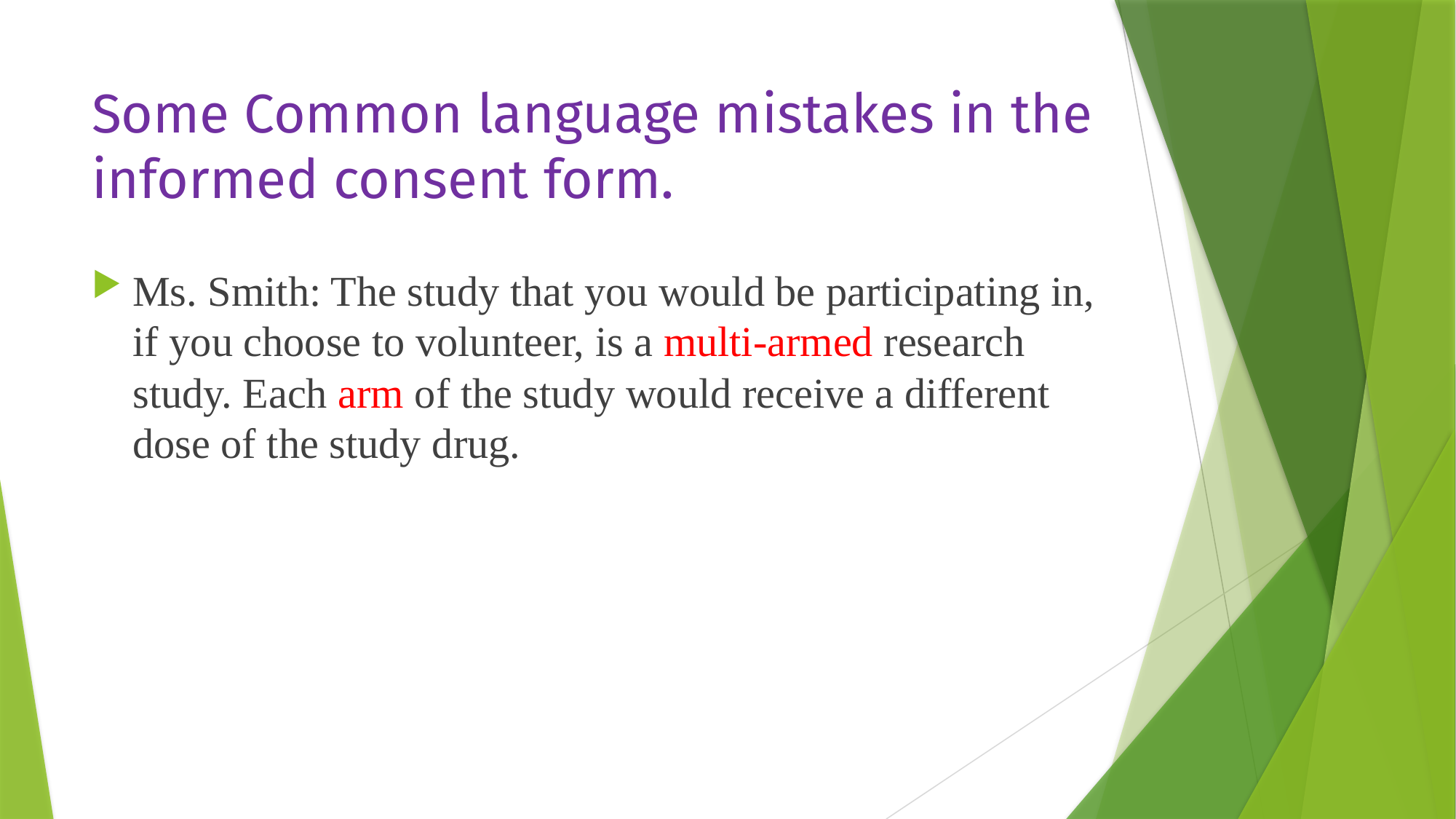

# Some Common language mistakes in the informed consent form.
Ms. Smith: The study that you would be participating in, if you choose to volunteer, is a multi-armed research study. Each arm of the study would receive a different dose of the study drug.